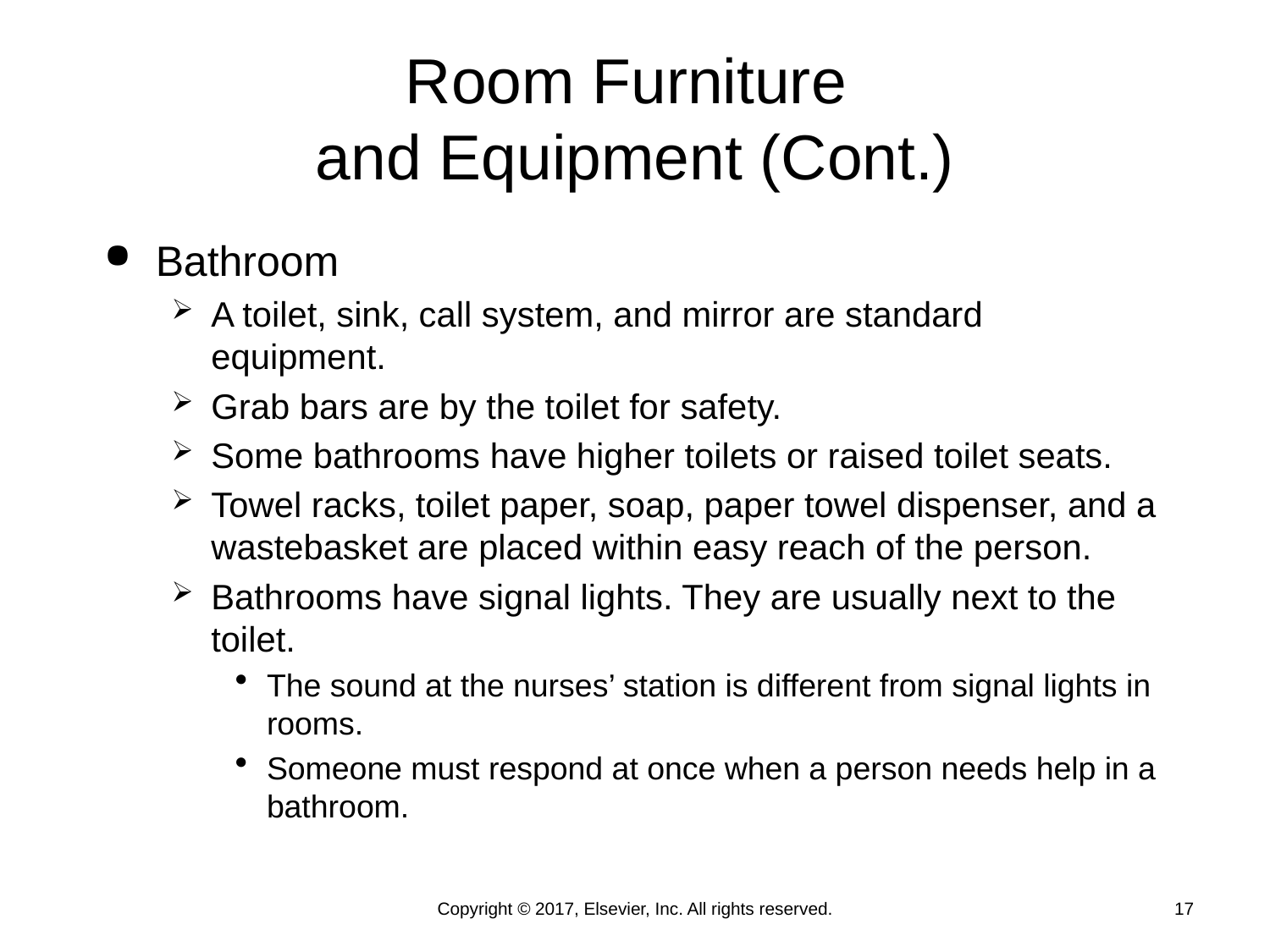

# Room Furniture and Equipment (Cont.)
Bathroom
A toilet, sink, call system, and mirror are standard equipment.
Grab bars are by the toilet for safety.
Some bathrooms have higher toilets or raised toilet seats.
Towel racks, toilet paper, soap, paper towel dispenser, and a wastebasket are placed within easy reach of the person.
Bathrooms have signal lights. They are usually next to the toilet.
The sound at the nurses’ station is different from signal lights in rooms.
Someone must respond at once when a person needs help in a bathroom.
Copyright © 2017, Elsevier, Inc. All rights reserved.
17